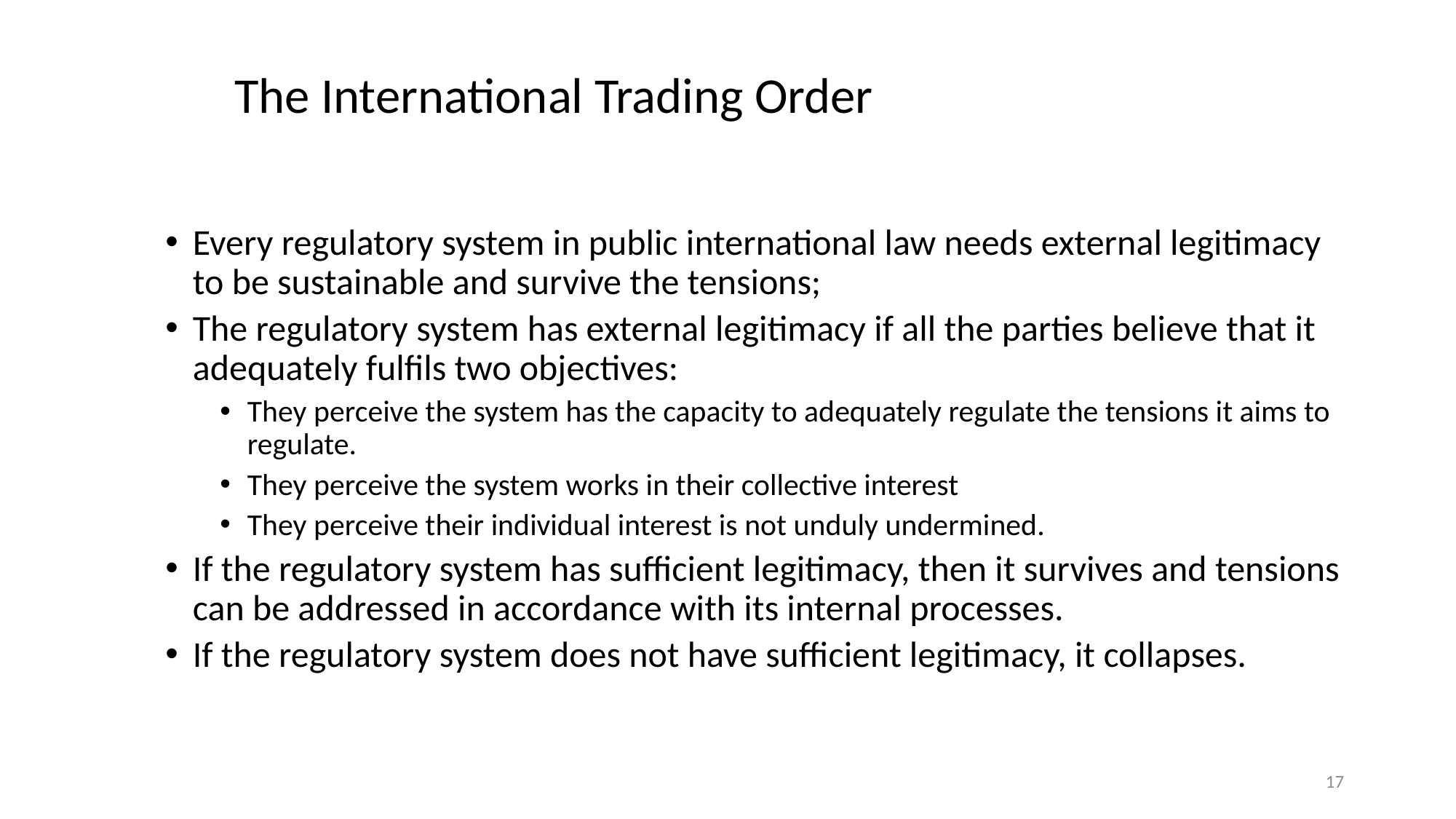

# The International Trading Order
Every regulatory system in public international law needs external legitimacy to be sustainable and survive the tensions;
The regulatory system has external legitimacy if all the parties believe that it adequately fulfils two objectives:
They perceive the system has the capacity to adequately regulate the tensions it aims to regulate.
They perceive the system works in their collective interest
They perceive their individual interest is not unduly undermined.
If the regulatory system has sufficient legitimacy, then it survives and tensions can be addressed in accordance with its internal processes.
If the regulatory system does not have sufficient legitimacy, it collapses.

17